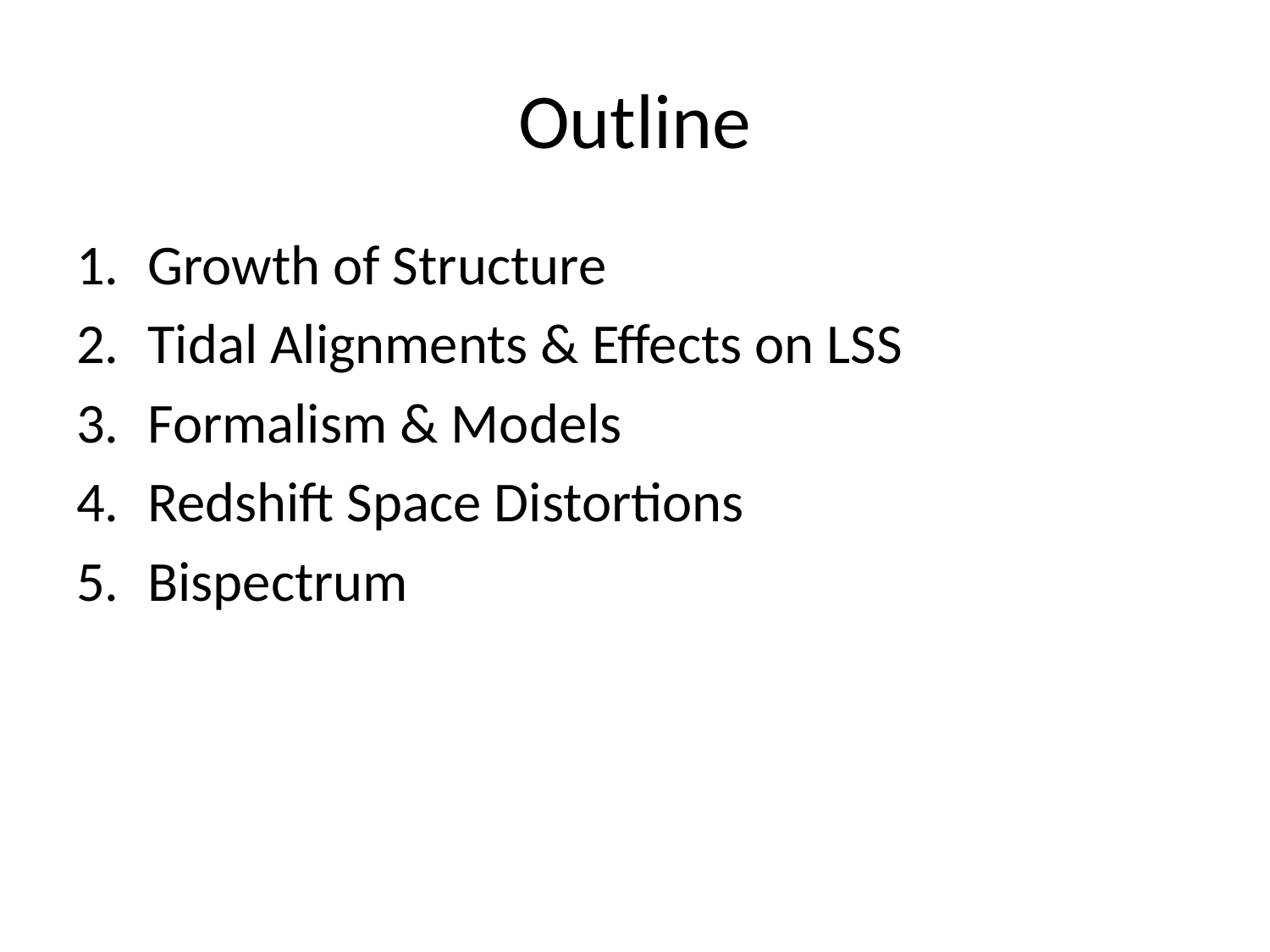

# Outline
Growth of Structure
Tidal Alignments & Effects on LSS
Formalism & Models
Redshift Space Distortions
Bispectrum